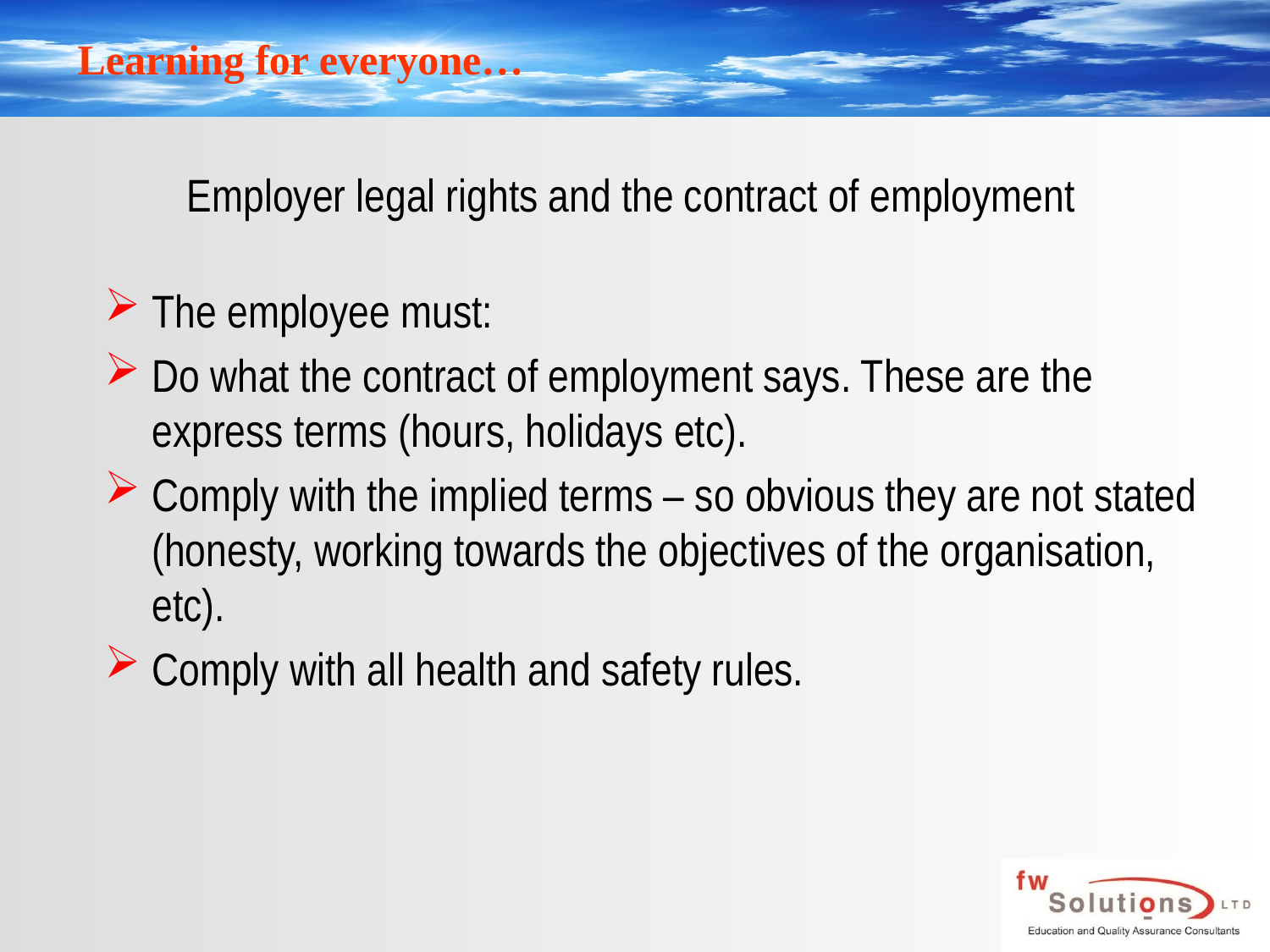

# Employer legal rights and the contract of employment
The employee must:
Do what the contract of employment says. These are the express terms (hours, holidays etc).
Comply with the implied terms – so obvious they are not stated (honesty, working towards the objectives of the organisation, etc).
Comply with all health and safety rules.